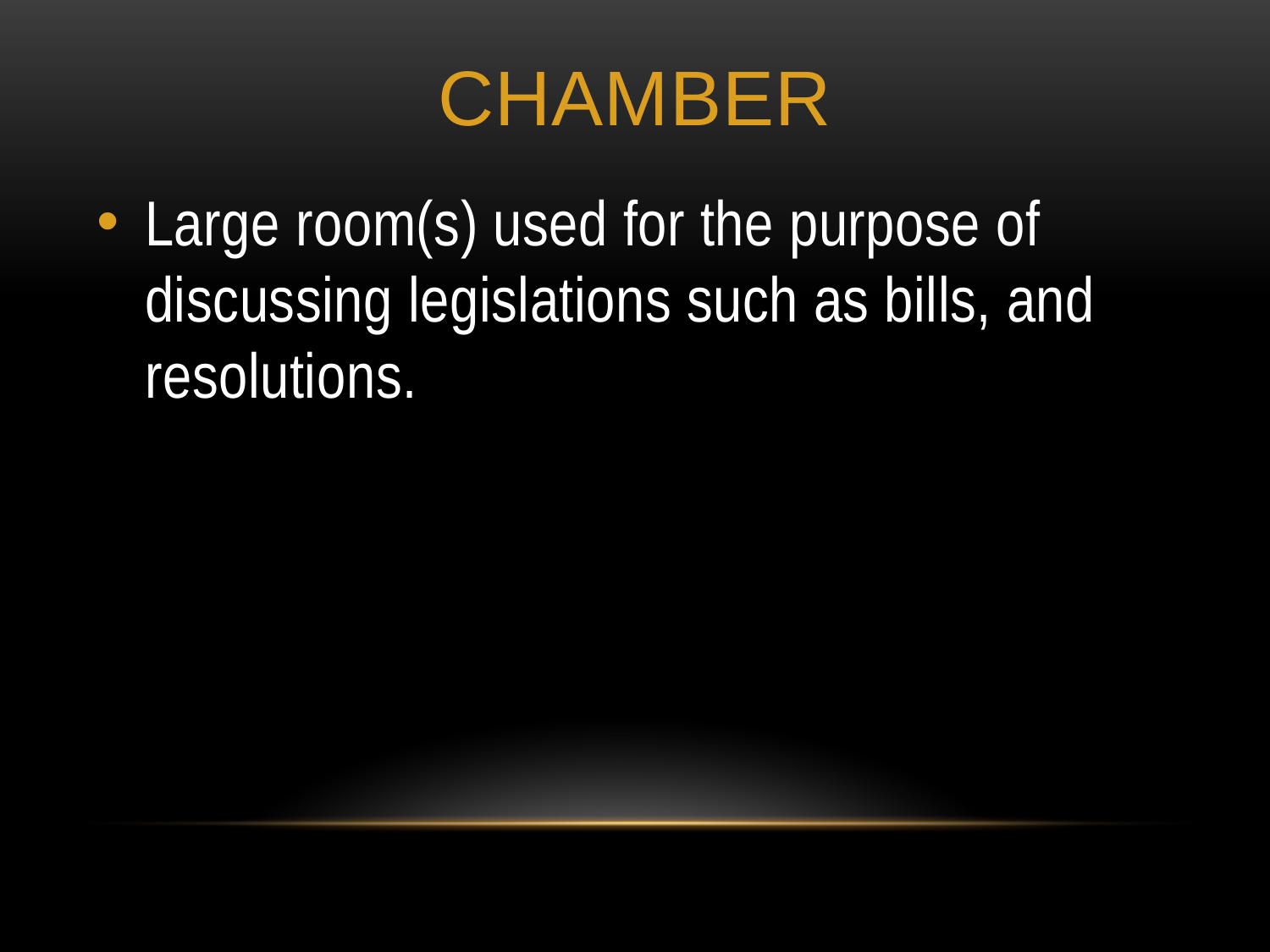

# Chamber
Large room(s) used for the purpose of discussing legislations such as bills, and resolutions.